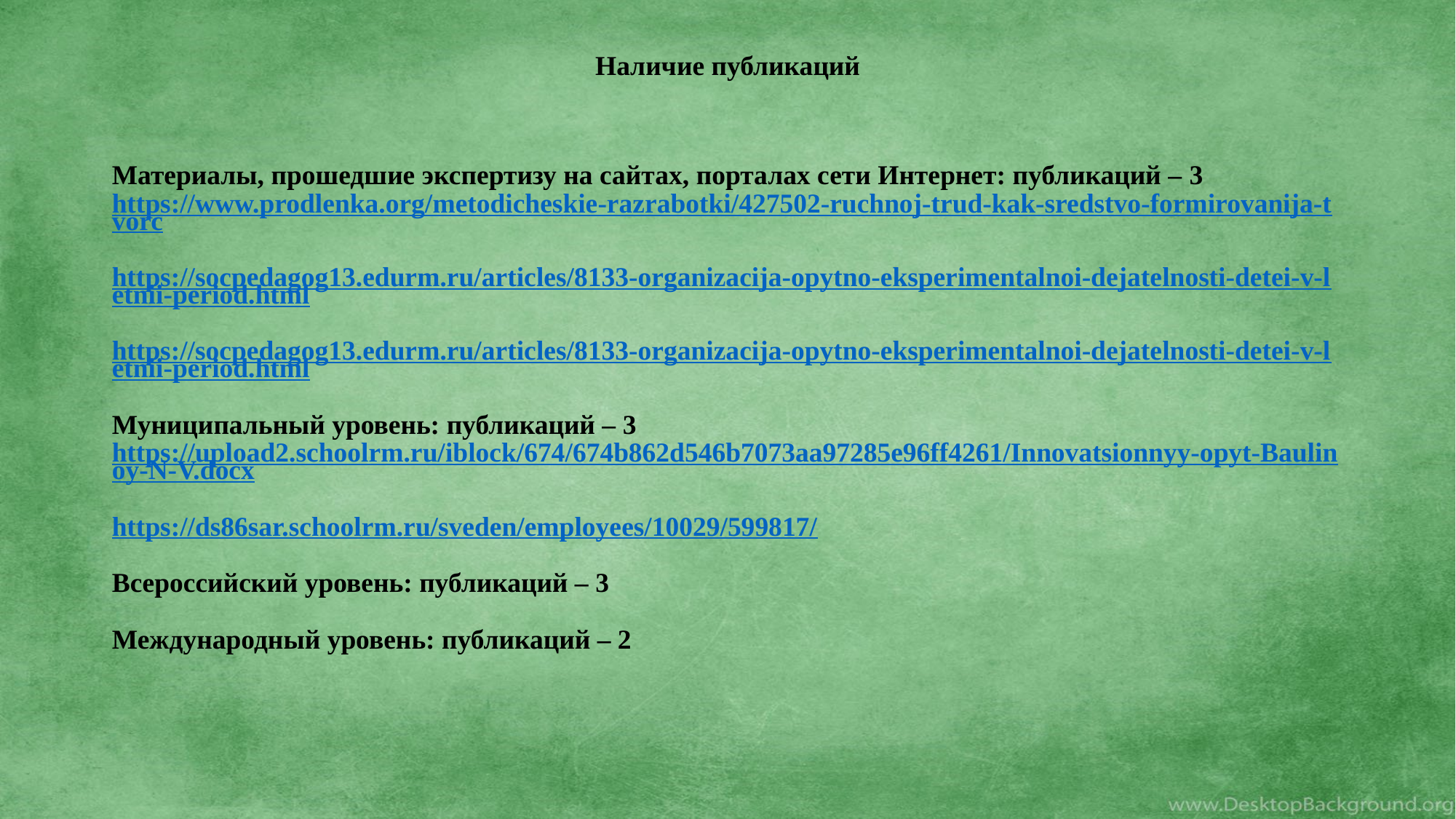

Наличие публикаций

Материалы, прошедшие экспертизу на сайтах, порталах сети Интернет: публикаций – 3
https://www.prodlenka.org/metodicheskie-razrabotki/427502-ruchnoj-trud-kak-sredstvo-formirovanija-tvorc

https://socpedagog13.edurm.ru/articles/8133-organizacija-opytno-eksperimentalnoi-dejatelnosti-detei-v-letnii-period.html

https://socpedagog13.edurm.ru/articles/8133-organizacija-opytno-eksperimentalnoi-dejatelnosti-detei-v-letnii-period.html

Муниципальный уровень: публикаций – 3
https://upload2.schoolrm.ru/iblock/674/674b862d546b7073aa97285e96ff4261/Innovatsionnyy-opyt-Baulinoy-N-V.docx

https://ds86sar.schoolrm.ru/sveden/employees/10029/599817/

Всероссийский уровень: публикаций – 3

Международный уровень: публикаций – 2